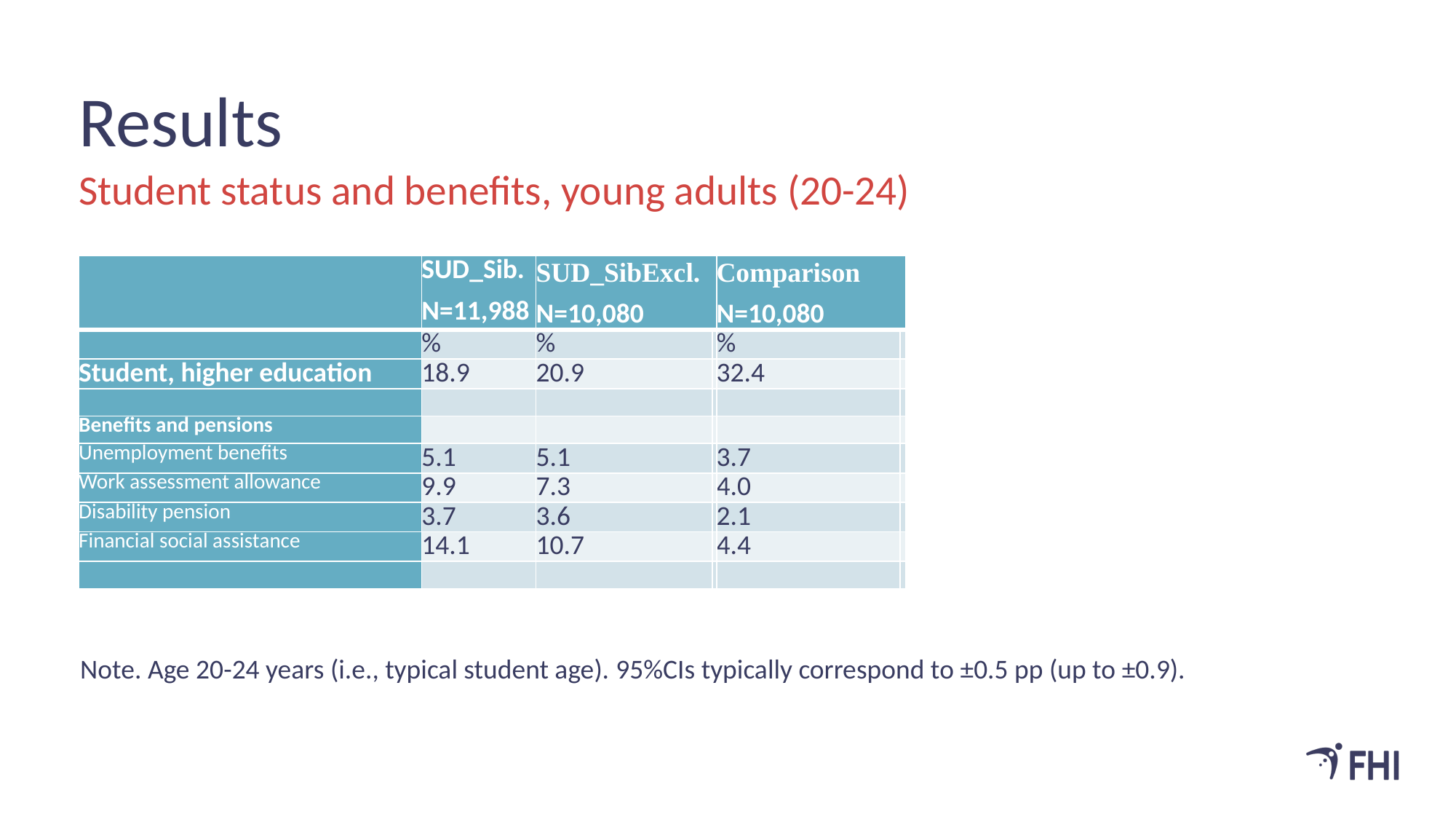

# Results
Student status and benefits, young adults (20-24)

|  | SUD\_Sib. N=11,988 | SUD\_SibExcl. N=10,080 |  | Comparison N=10,080 |  |
| --- | --- | --- | --- | --- | --- |
|  | % | % |  | % |  |
| Student, higher education | 18.9 | 20.9 |  | 32.4 |  |
|  |  |  |  |  |  |
| Benefits and pensions |  |  |  |  |  |
| Unemployment benefits | 5.1 | 5.1 |  | 3.7 |  |
| Work assessment allowance | 9.9 | 7.3 |  | 4.0 |  |
| Disability pension | 3.7 | 3.6 |  | 2.1 |  |
| Financial social assistance | 14.1 | 10.7 |  | 4.4 |  |
|  |  |  |  |  |  |
Note. Age 20-24 years (i.e., typical student age). 95%CIs typically correspond to ±0.5 pp (up to ±0.9).